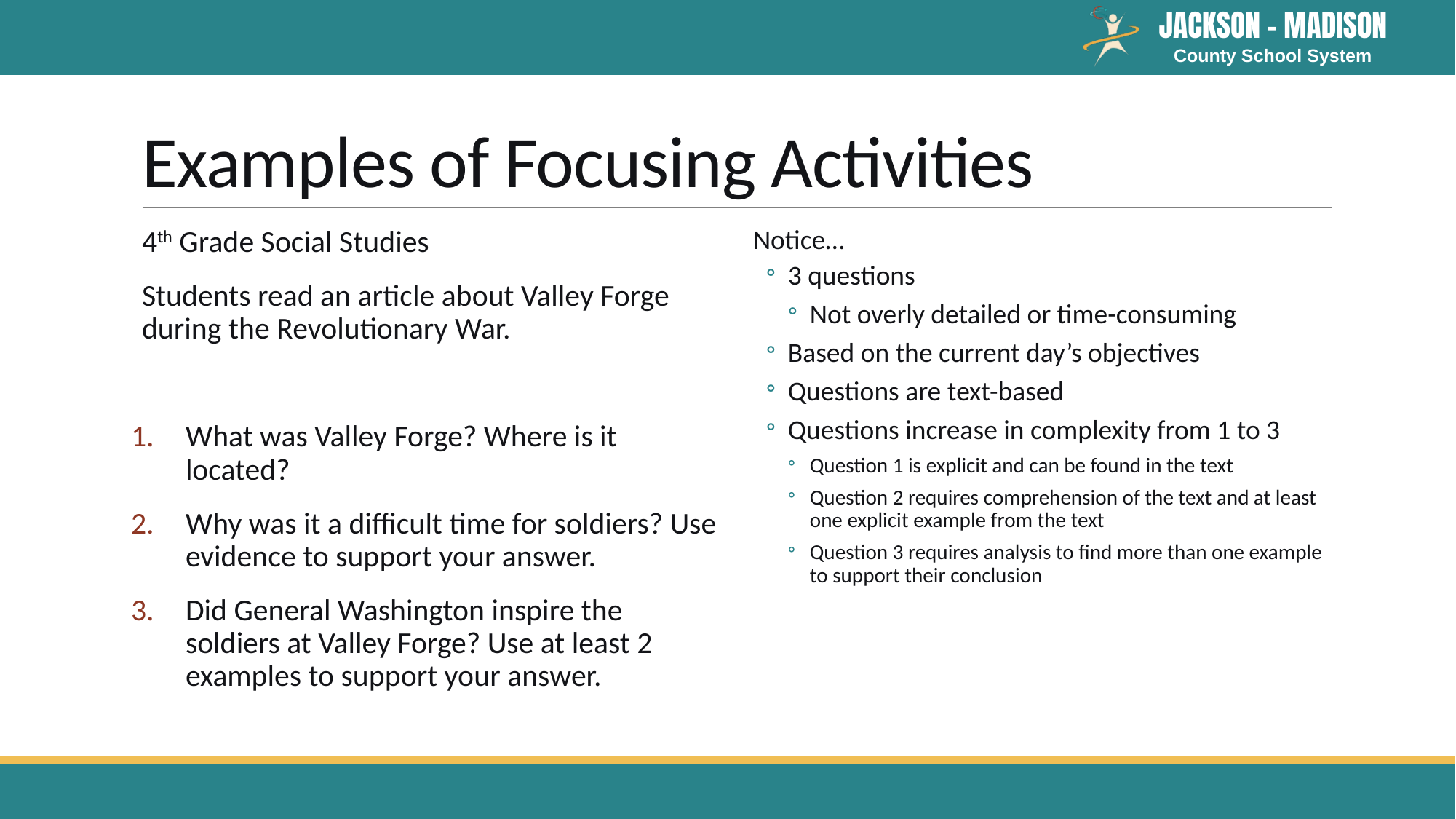

# Examples of Focusing Activities
4th Grade Social Studies
Students read an article about Valley Forge during the Revolutionary War.

What was Valley Forge? Where is it located?
Why was it a difficult time for soldiers? Use evidence to support your answer.
Did General Washington inspire the soldiers at Valley Forge? Use at least 2 examples to support your answer.
Notice…
3 questions
Not overly detailed or time-consuming
Based on the current day’s objectives
Questions are text-based
Questions increase in complexity from 1 to 3
Question 1 is explicit and can be found in the text
Question 2 requires comprehension of the text and at least one explicit example from the text
Question 3 requires analysis to find more than one example to support their conclusion